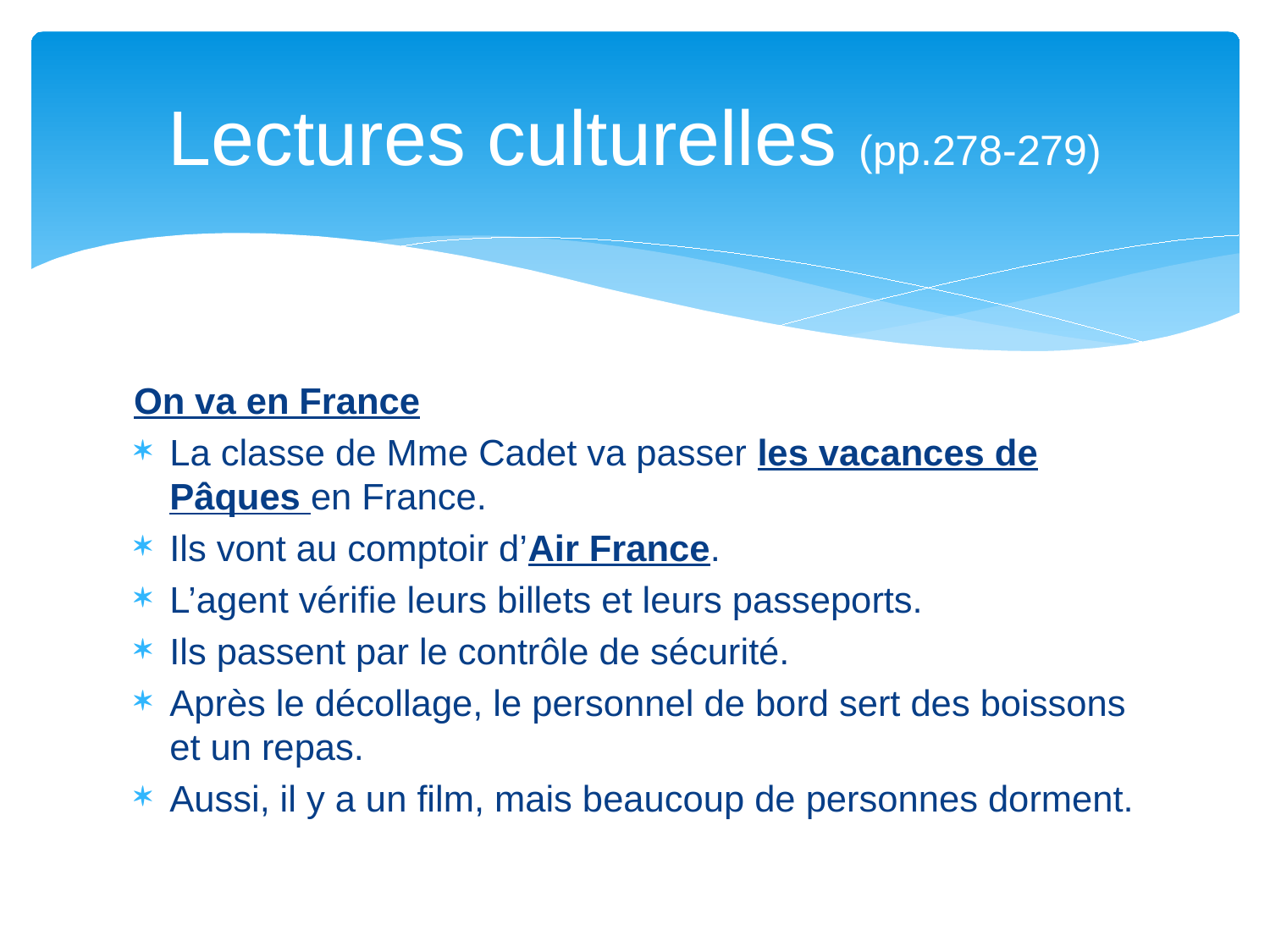

# Lectures culturelles (pp.278-279)
On va en France
La classe de Mme Cadet va passer les vacances de Pâques en France.
Ils vont au comptoir d’Air France.
L’agent vérifie leurs billets et leurs passeports.
Ils passent par le contrôle de sécurité.
Après le décollage, le personnel de bord sert des boissons et un repas.
Aussi, il y a un film, mais beaucoup de personnes dorment.